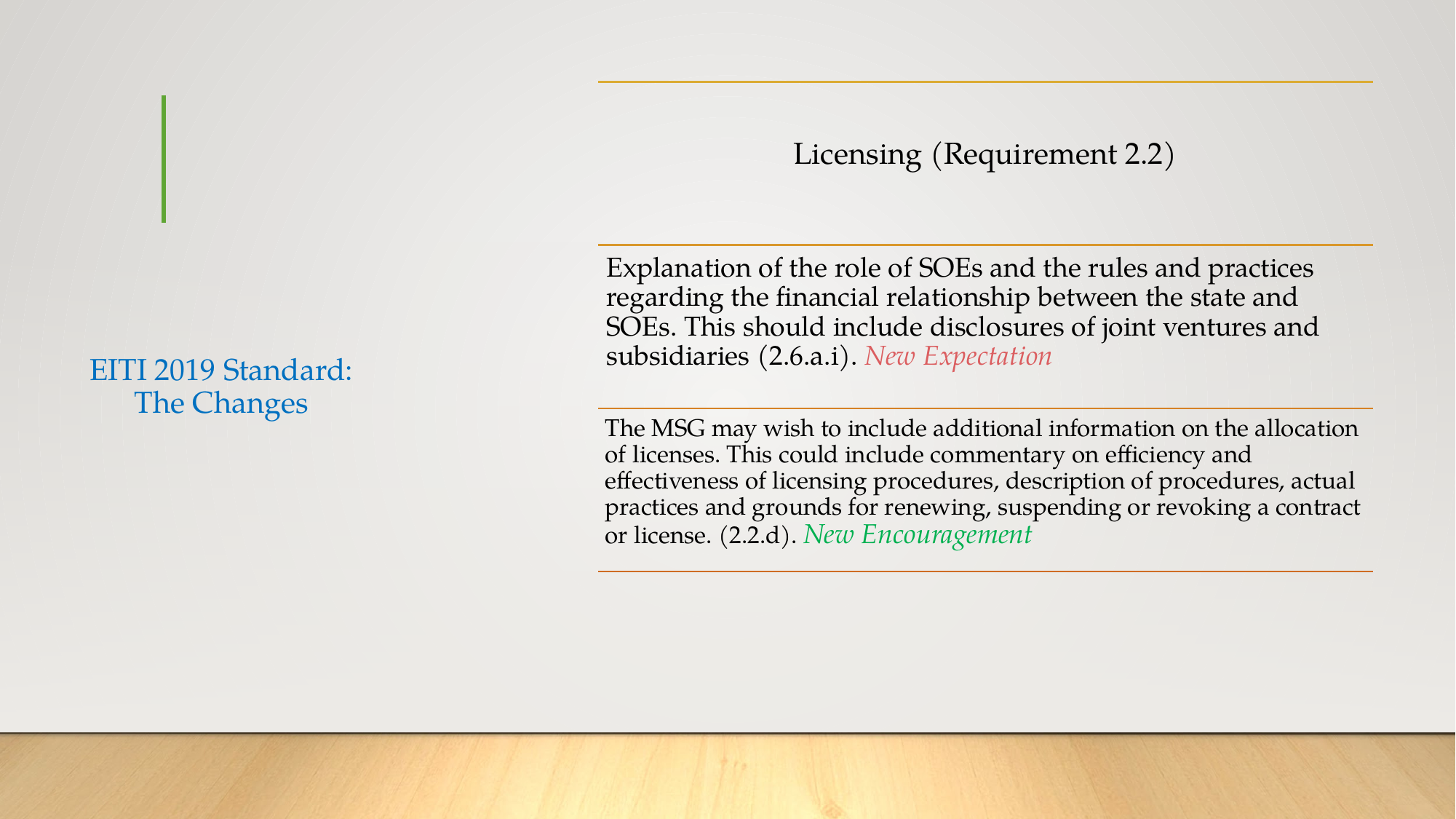

# EITI 2019 Standard: The Changes

Licensing (Requirement 2.2)

Explanation of the role of SOEs and the rules and practices regarding the financial relationship between the state and SOEs. This should include disclosures of joint ventures and subsidiaries (2.6.a.i). New Expectation

The MSG may wish to include additional information on the allocation of licenses. This could include commentary on efficiency and effectiveness of licensing procedures, description of procedures, actual practices and grounds for renewing, suspending or revoking a contract or license. (2.2.d). New Encouragement